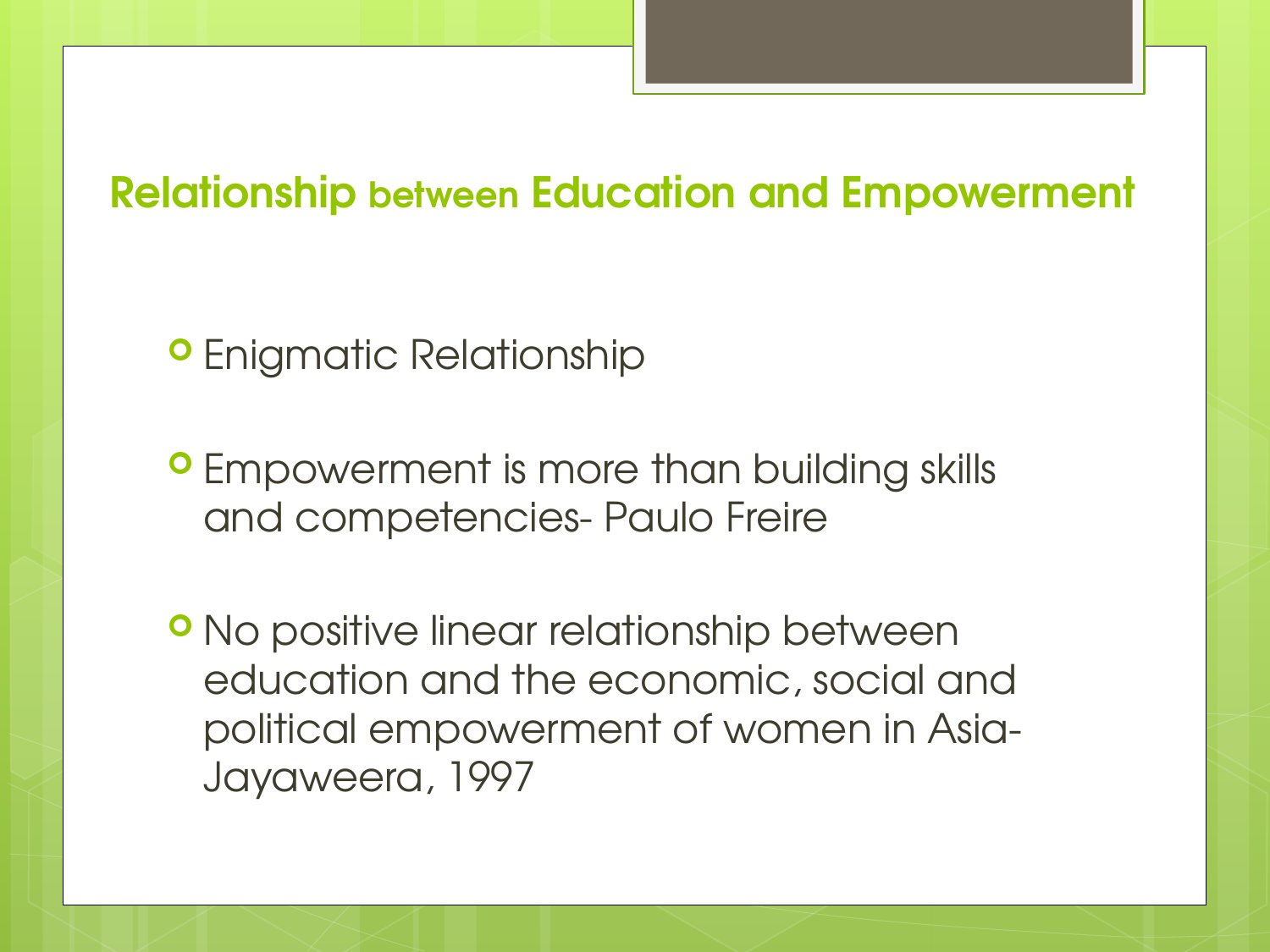

# Relationship between Education and Empowerment
Enigmatic Relationship

Empowerment is more than building skills and competencies- Paulo Freire

No positive linear relationship between education and the economic, social and political empowerment of women in Asia- Jayaweera, 1997